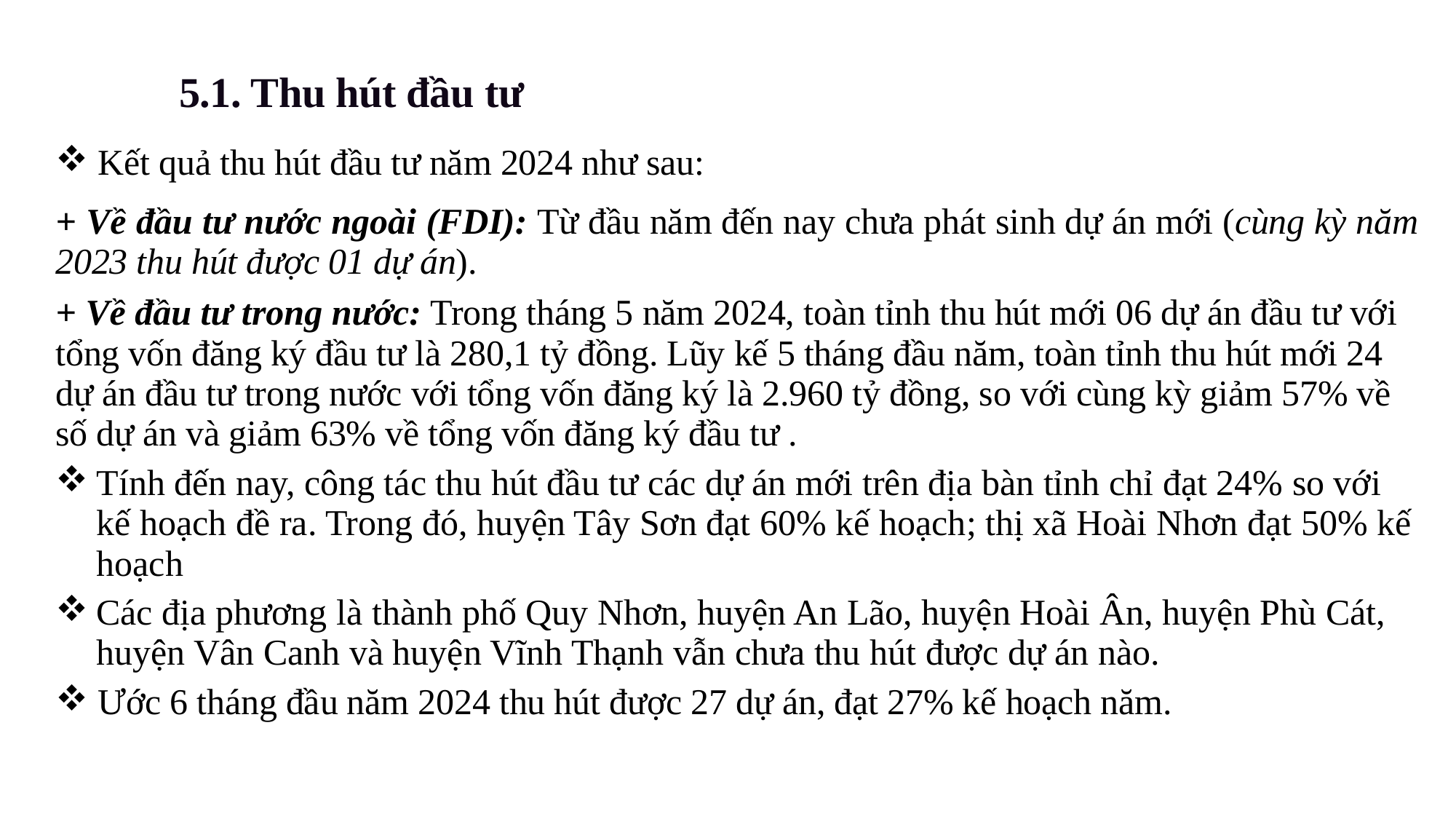

5.1. Thu hút đầu tư
| Kết quả thu hút đầu tư năm 2024 như sau: + Về đầu tư nước ngoài (FDI): Từ đầu năm đến nay chưa phát sinh dự án mới (cùng kỳ năm 2023 thu hút được 01 dự án). |
| --- |
| + Về đầu tư trong nước: Trong tháng 5 năm 2024, toàn tỉnh thu hút mới 06 dự án đầu tư với tổng vốn đăng ký đầu tư là 280,1 tỷ đồng. Lũy kế 5 tháng đầu năm, toàn tỉnh thu hút mới 24 dự án đầu tư trong nước với tổng vốn đăng ký là 2.960 tỷ đồng, so với cùng kỳ giảm 57% về số dự án và giảm 63% về tổng vốn đăng ký đầu tư . Tính đến nay, công tác thu hút đầu tư các dự án mới trên địa bàn tỉnh chỉ đạt 24% so với kế hoạch đề ra. Trong đó, huyện Tây Sơn đạt 60% kế hoạch; thị xã Hoài Nhơn đạt 50% kế hoạch Các địa phương là thành phố Quy Nhơn, huyện An Lão, huyện Hoài Ân, huyện Phù Cát, huyện Vân Canh và huyện Vĩnh Thạnh vẫn chưa thu hút được dự án nào. Ước 6 tháng đầu năm 2024 thu hút được 27 dự án, đạt 27% kế hoạch năm. |